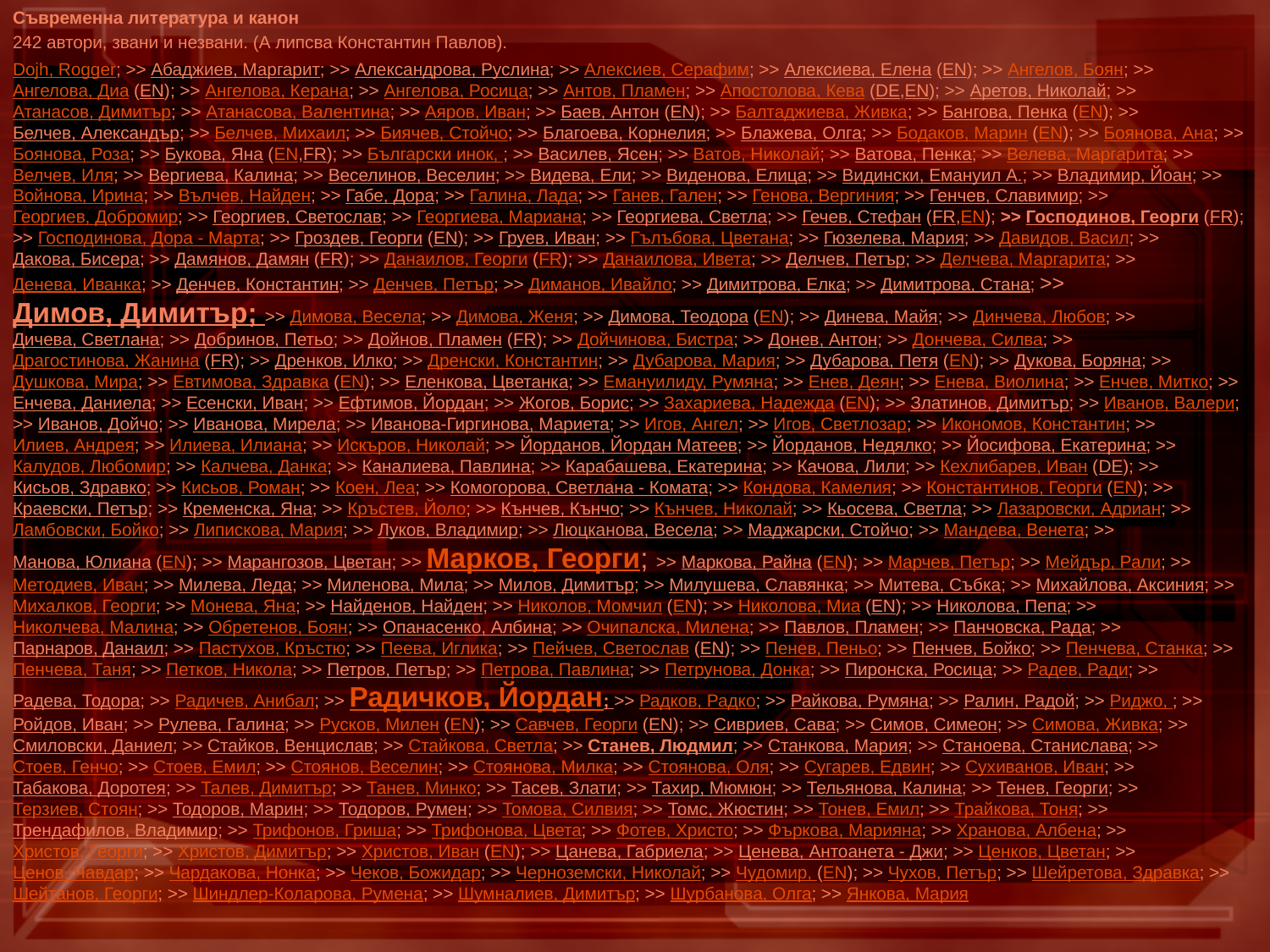

Съвременна литература и канон
242 автори, звани и незвани. (А липсва Константин Павлов).
Dojh, Rogger; >> Абаджиев, Маргарит; >> Александрова, Руслина; >> Алексиев, Серафим; >> Алексиева, Елена (EN); >> Ангелов, Боян; >> Ангелова, Диа (EN); >> Ангелова, Керана; >> Ангелова, Росица; >> Антов, Пламен; >> Апостолова, Кева (DE,EN); >> Аретов, Николай; >> Атанасов, Димитър; >> Атанасова, Валентина; >> Аяров, Иван; >> Баев, Антон (EN); >> Балтаджиева, Живка; >> Бангова, Пенка (EN); >> Белчев, Александър; >> Белчев, Михаил; >> Биячев, Стойчо; >> Благоева, Корнелия; >> Блажева, Олга; >> Бодаков, Марин (EN); >> Боянова, Ана; >> Боянова, Роза; >> Букова, Яна (EN,FR); >> Български инок, ; >> Василев, Ясен; >> Ватов, Николай; >> Ватова, Пенка; >> Велева, Маргарита; >> Велчев, Иля; >> Вергиева, Калина; >> Веселинов, Веселин; >> Видева, Ели; >> Виденова, Елица; >> Видински, Емануил А.; >> Владимир, Йоан; >> Войнова, Ирина; >> Вълчев, Найден; >> Габе, Дора; >> Галина, Лада; >> Ганев, Гален; >> Генова, Вергиния; >> Генчев, Славимир; >> Георгиев, Добромир; >> Георгиев, Светослав; >> Георгиева, Мариана; >> Георгиева, Светла; >> Гечев, Стефан (FR,EN); >> Господинов, Георги (FR); >> Господинова, Дора - Марта; >> Гроздев, Георги (EN); >> Груев, Иван; >> Гълъбова, Цветана; >> Гюзелева, Мария; >> Давидов, Васил; >> Дакова, Бисера; >> Дамянов, Дамян (FR); >> Данаилов, Георги (FR); >> Данаилова, Ивета; >> Делчев, Петър; >> Делчева, Маргарита; >> Денева, Иванка; >> Денчев, Константин; >> Денчев, Петър; >> Диманов, Ивайло; >> Димитрова, Елка; >> Димитрова, Стана; >> Димов, Димитър; >> Димова, Весела; >> Димова, Женя; >> Димова, Теодора (EN); >> Динева, Майя; >> Динчева, Любов; >> Дичева, Светлана; >> Добринов, Петьо; >> Дойнов, Пламен (FR); >> Дойчинова, Бистра; >> Донев, Антон; >> Дончева, Силва; >> Драгостинова, Жанина (FR); >> Дренков, Илко; >> Дренски, Константин; >> Дубарова, Мария; >> Дубарова, Петя (EN); >> Дукова, Боряна; >> Душкова, Мира; >> Евтимова, Здравка (EN); >> Еленкова, Цветанка; >> Емануилиду, Румяна; >> Енев, Деян; >> Енева, Виолина; >> Енчев, Митко; >> Енчева, Даниела; >> Есенски, Иван; >> Ефтимов, Йордан; >> Жогов, Борис; >> Захариева, Надежда (EN); >> Златинов, Димитър; >> Иванов, Валери; >> Иванов, Дойчо; >> Иванова, Мирела; >> Иванова-Гиргинова, Мариета; >> Игов, Ангел; >> Игов, Светлозар; >> Икономов, Константин; >> Илиев, Андрея; >> Илиева, Илиана; >> Искъров, Николай; >> Йорданов, Йордан Матеев; >> Йорданов, Недялко; >> Йосифова, Екатерина; >> Калудов, Любомир; >> Калчева, Данка; >> Каналиева, Павлина; >> Карабашева, Екатерина; >> Качова, Лили; >> Кехлибарев, Иван (DE); >> Кисьов, Здравко; >> Кисьов, Роман; >> Коен, Леа; >> Комогорова, Светлана - Комата; >> Кондова, Камелия; >> Константинов, Георги (EN); >> Краевски, Петър; >> Кременска, Яна; >> Кръстев, Йоло; >> Кънчев, Кънчо; >> Кънчев, Николай; >> Кьосева, Светла; >> Лазаровски, Адриан; >> Ламбовски, Бойко; >> Липискова, Мария; >> Луков, Владимир; >> Люцканова, Весела; >> Маджарски, Стойчо; >> Мандева, Венета; >> Манова, Юлиана (EN); >> Марангозов, Цветан; >> Марков, Георги; >> Маркова, Райна (EN); >> Марчев, Петър; >> Мейдър, Рали; >> Методиев, Иван; >> Милева, Леда; >> Миленова, Мила; >> Милов, Димитър; >> Милушева, Славянка; >> Митева, Събка; >> Михайлова, Аксиния; >> Михалков, Георги; >> Монева, Яна; >> Найденов, Найден; >> Николов, Момчил (EN); >> Николова, Миа (EN); >> Николова, Пепа; >> Николчева, Малина; >> Обретенов, Боян; >> Опанасенко, Албина; >> Очипалска, Милена; >> Павлов, Пламен; >> Панчовска, Рада; >> Парнаров, Данаил; >> Пастухов, Кръстю; >> Пеева, Иглика; >> Пейчев, Светослав (EN); >> Пенев, Пеньо; >> Пенчев, Бойко; >> Пенчева, Станка; >> Пенчева, Таня; >> Петков, Никола; >> Петров, Петър; >> Петрова, Павлина; >> Петрунова, Донка; >> Пиронска, Росица; >> Радев, Ради; >> Радева, Тодора; >> Радичев, Анибал; >> Радичков, Йордан; >> Радков, Радко; >> Райкова, Румяна; >> Ралин, Радой; >> Риджо, ; >> Ройдов, Иван; >> Рулева, Галина; >> Русков, Милен (EN); >> Савчев, Георги (EN); >> Сивриев, Сава; >> Симов, Симеон; >> Симова, Живка; >> Смиловски, Даниел; >> Стайков, Венцислав; >> Стайкова, Светла; >> Станев, Людмил; >> Станкова, Мария; >> Станоева, Станислава; >> Стоев, Генчо; >> Стоев, Емил; >> Стоянов, Веселин; >> Стоянова, Милка; >> Стоянова, Оля; >> Сугарев, Едвин; >> Сухиванов, Иван; >> Табакова, Доротея; >> Талев, Димитър; >> Танев, Минко; >> Тасев, Злати; >> Тахир, Мюмюн; >> Тельянова, Калина; >> Тенев, Георги; >> Терзиев, Стоян; >> Тодоров, Марин; >> Тодоров, Румен; >> Томова, Силвия; >> Томс, Жюстин; >> Тонев, Емил; >> Трайкова, Тоня; >> Трендафилов, Владимир; >> Трифонов, Гриша; >> Трифонова, Цвета; >> Фотев, Христо; >> Фъркова, Марияна; >> Хранова, Албена; >> Христов, Георги; >> Христов, Димитър; >> Христов, Иван (EN); >> Цанева, Габриела; >> Ценева, Антоанета - Джи; >> Ценков, Цветан; >> Ценов, Чавдар; >> Чардакова, Нонка; >> Чеков, Божидар; >> Черноземски, Николай; >> Чудомир, (EN); >> Чухов, Петър; >> Шейретова, Здравка; >> Шейтанов, Георги; >> Шиндлер-Коларова, Румена; >> Шумналиев, Димитър; >> Шурбанова, Олга; >> Янкова, Мария